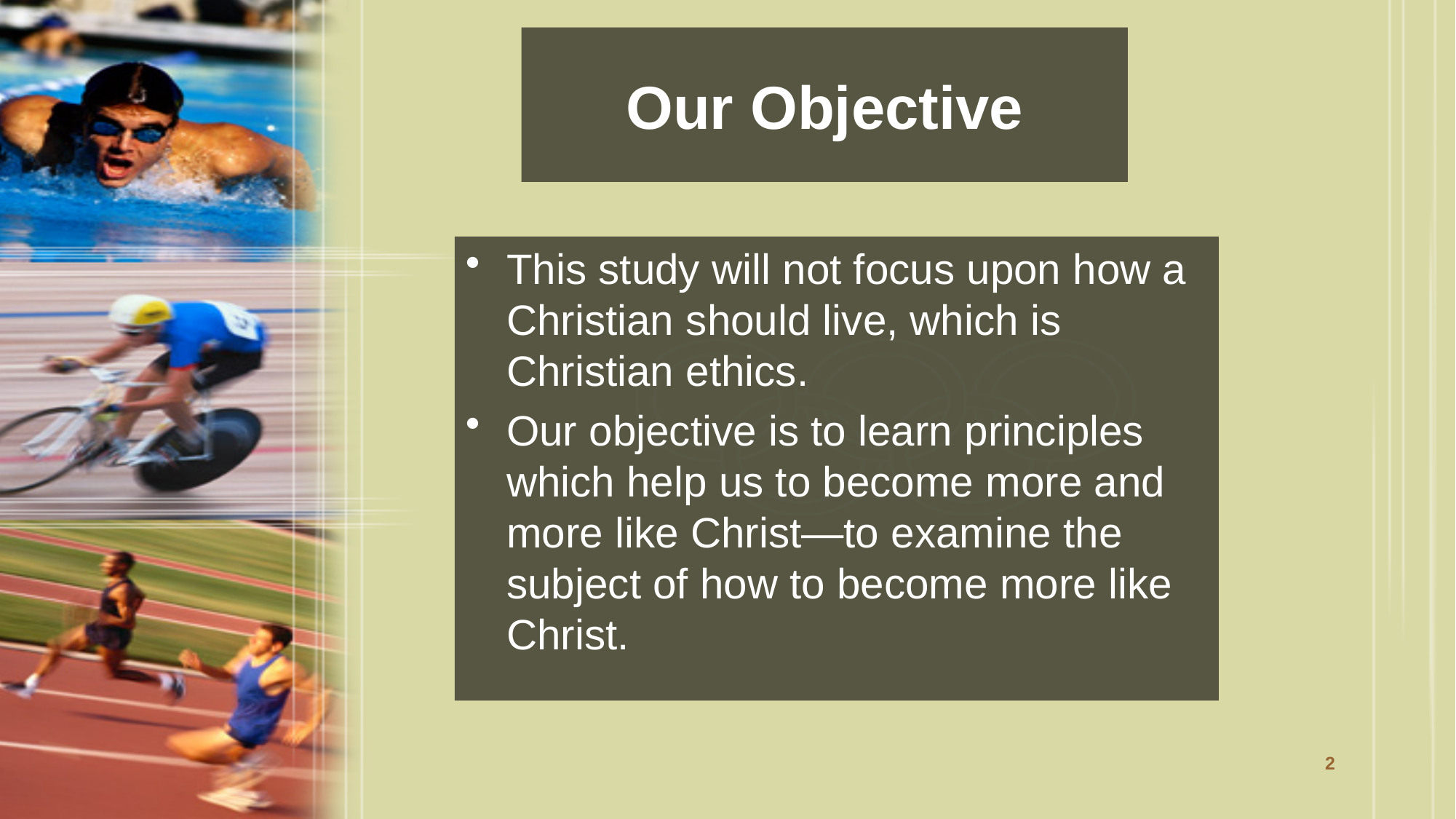

# Our Objective
This study will not focus upon how a Christian should live, which is Christian ethics.
Our objective is to learn principles which help us to become more and more like Christ—to examine the subject of how to become more like Christ.
2